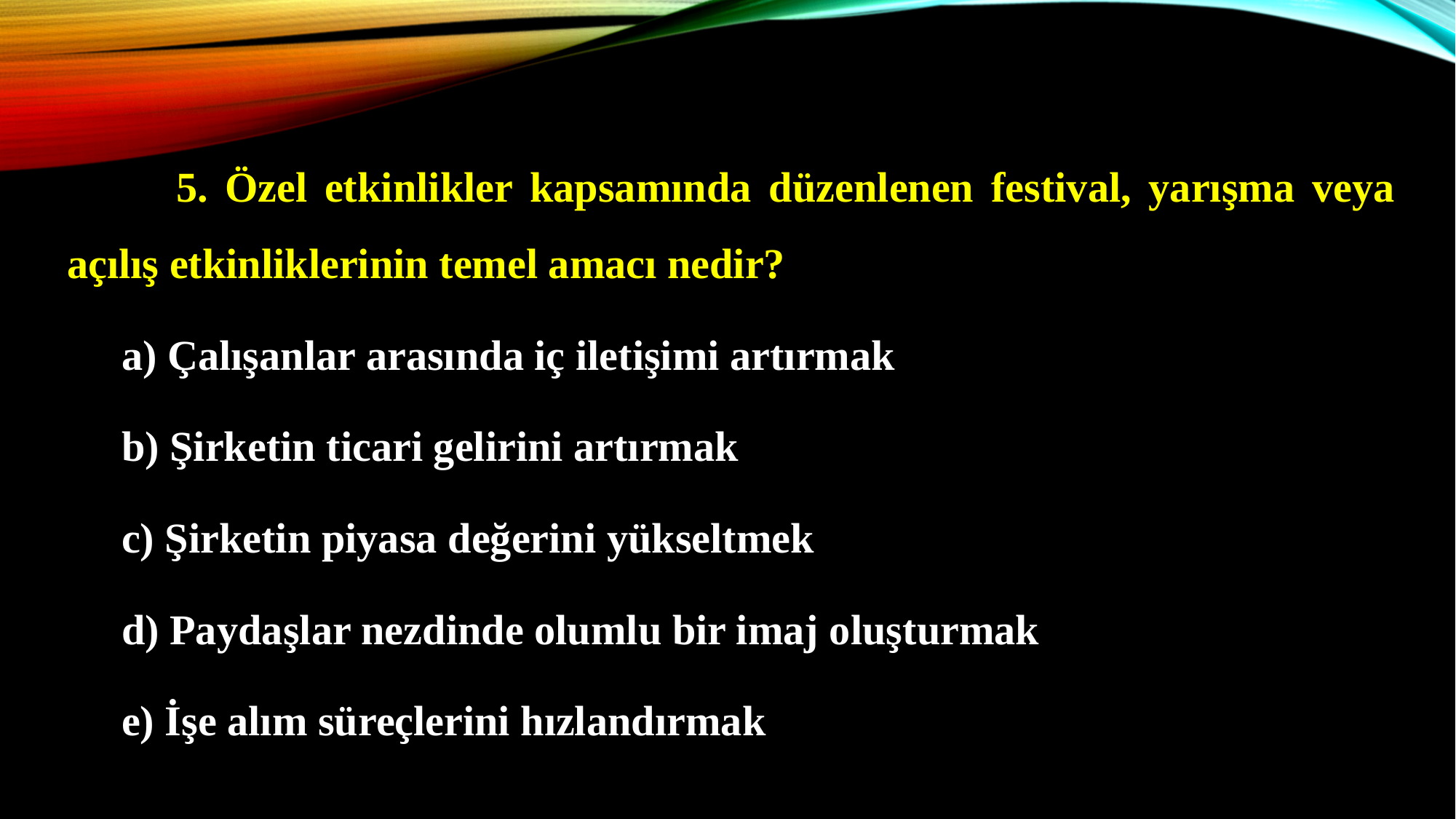

5. Özel etkinlikler kapsamında düzenlenen festival, yarışma veya açılış etkinliklerinin temel amacı nedir?
a) Çalışanlar arasında iç iletişimi artırmak
b) Şirketin ticari gelirini artırmak
c) Şirketin piyasa değerini yükseltmek
d) Paydaşlar nezdinde olumlu bir imaj oluşturmak
e) İşe alım süreçlerini hızlandırmak